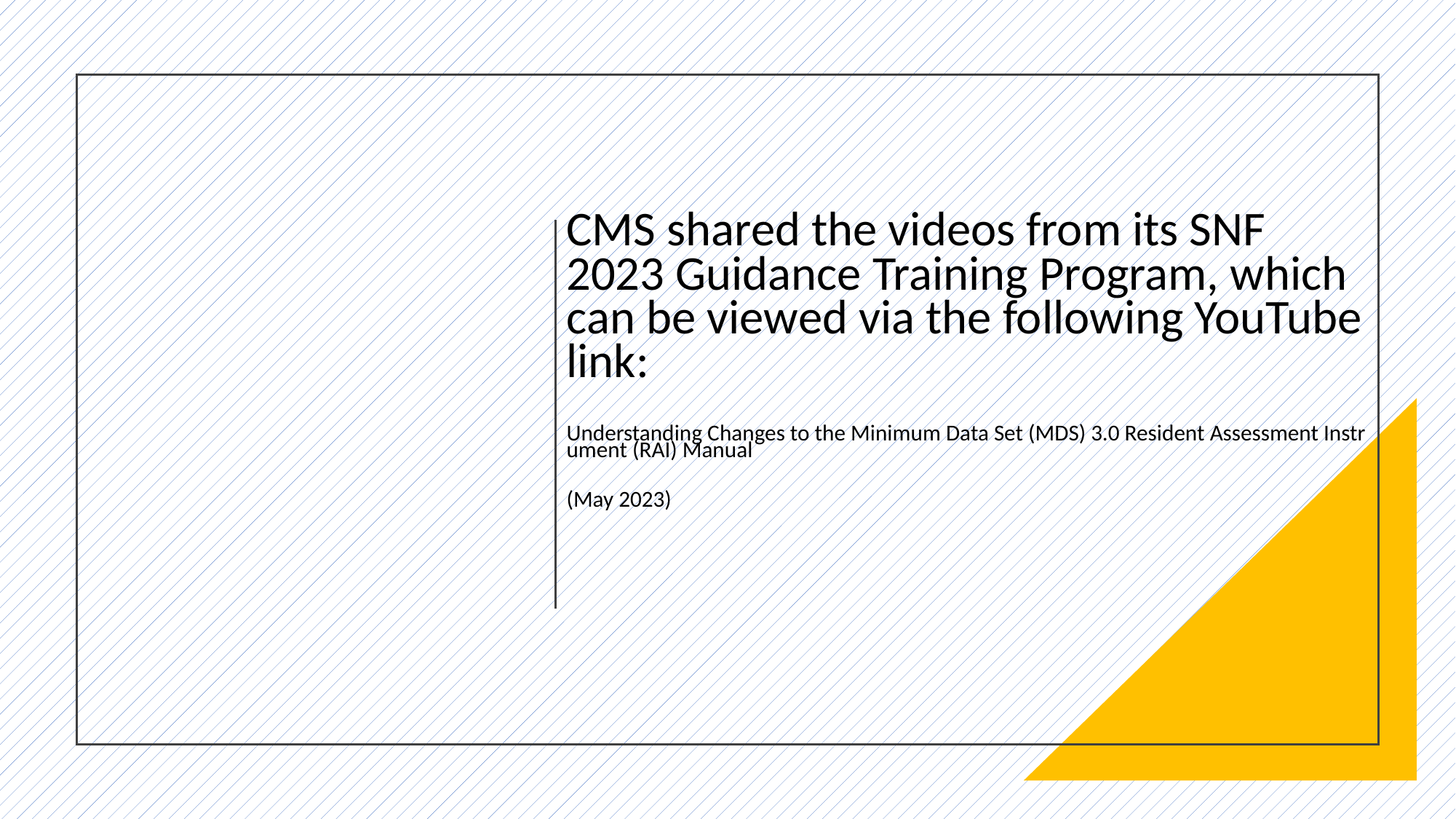

CMS shared the videos from its SNF 2023 Guidance Training Program, which can be viewed via the following YouTube link:

Understanding Changes to the Minimum Data Set (MDS) 3.0 Resident Assessment Instrument (RAI) Manual
(May 2023)